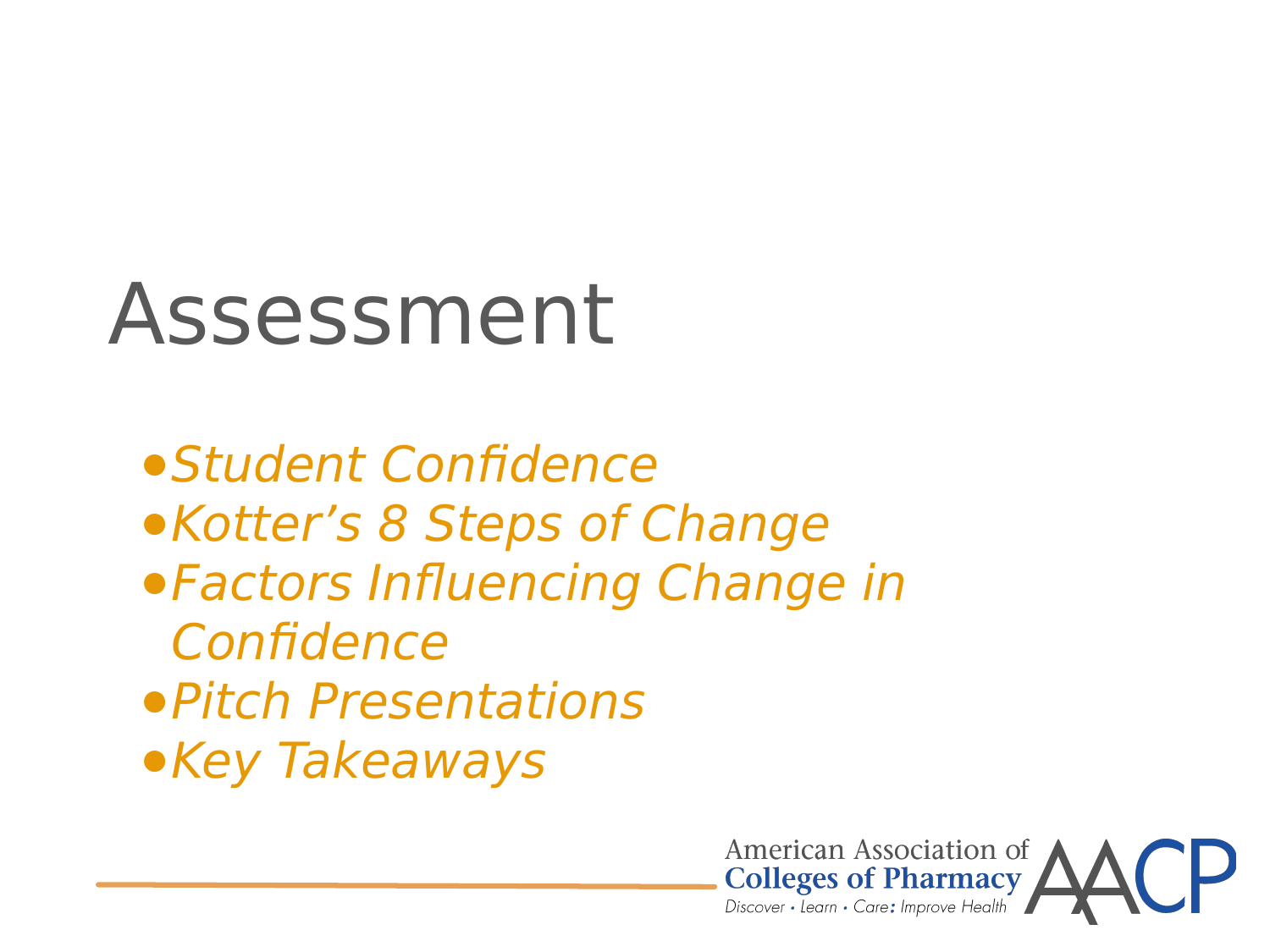

# Assessment
Student Confidence
Kotter’s 8 Steps of Change
Factors Influencing Change in Confidence
Pitch Presentations
Key Takeaways